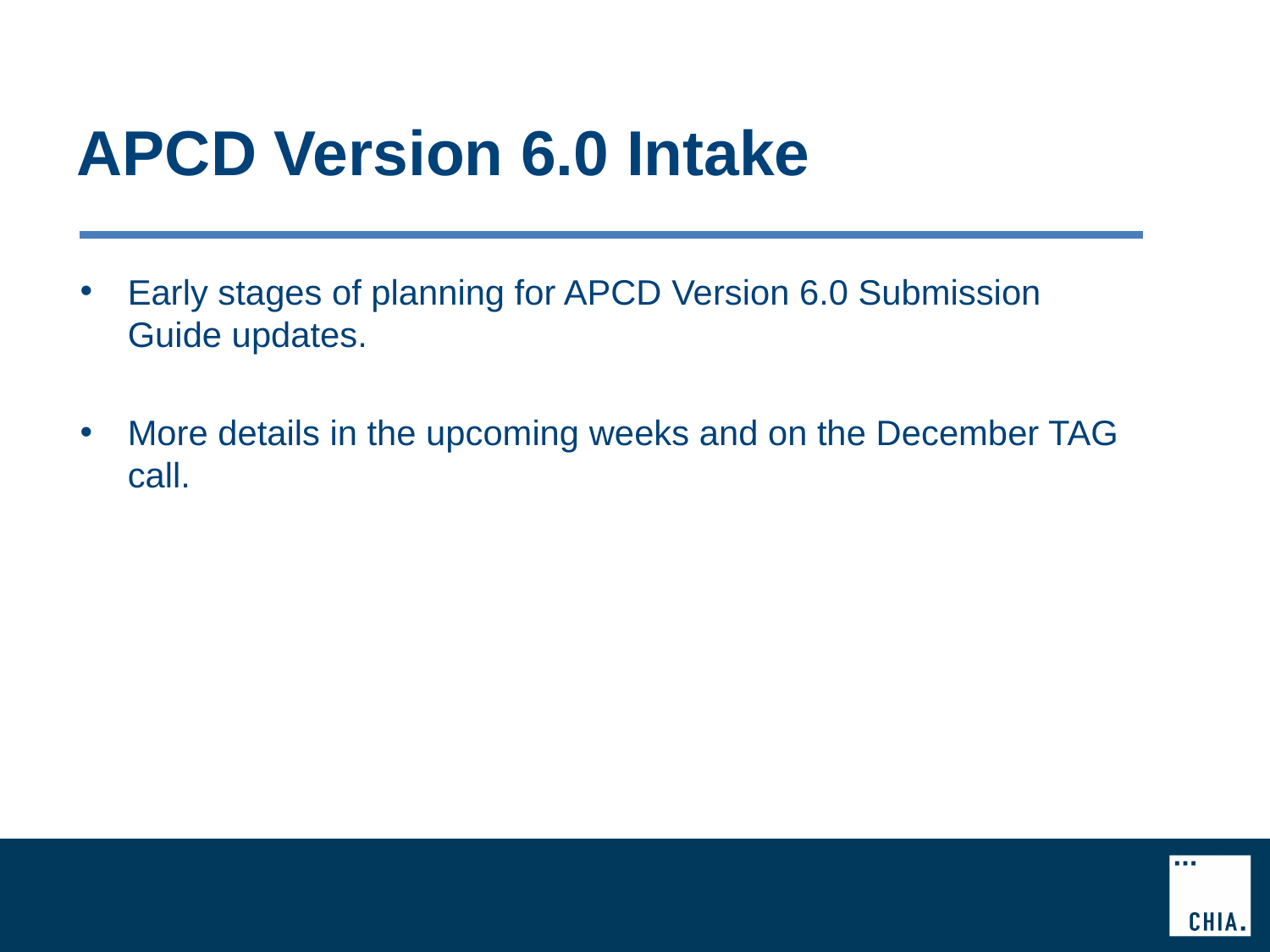

# APCD Version 6.0 Intake
Early stages of planning for APCD Version 6.0 Submission Guide updates.

More details in the upcoming weeks and on the December TAG call.